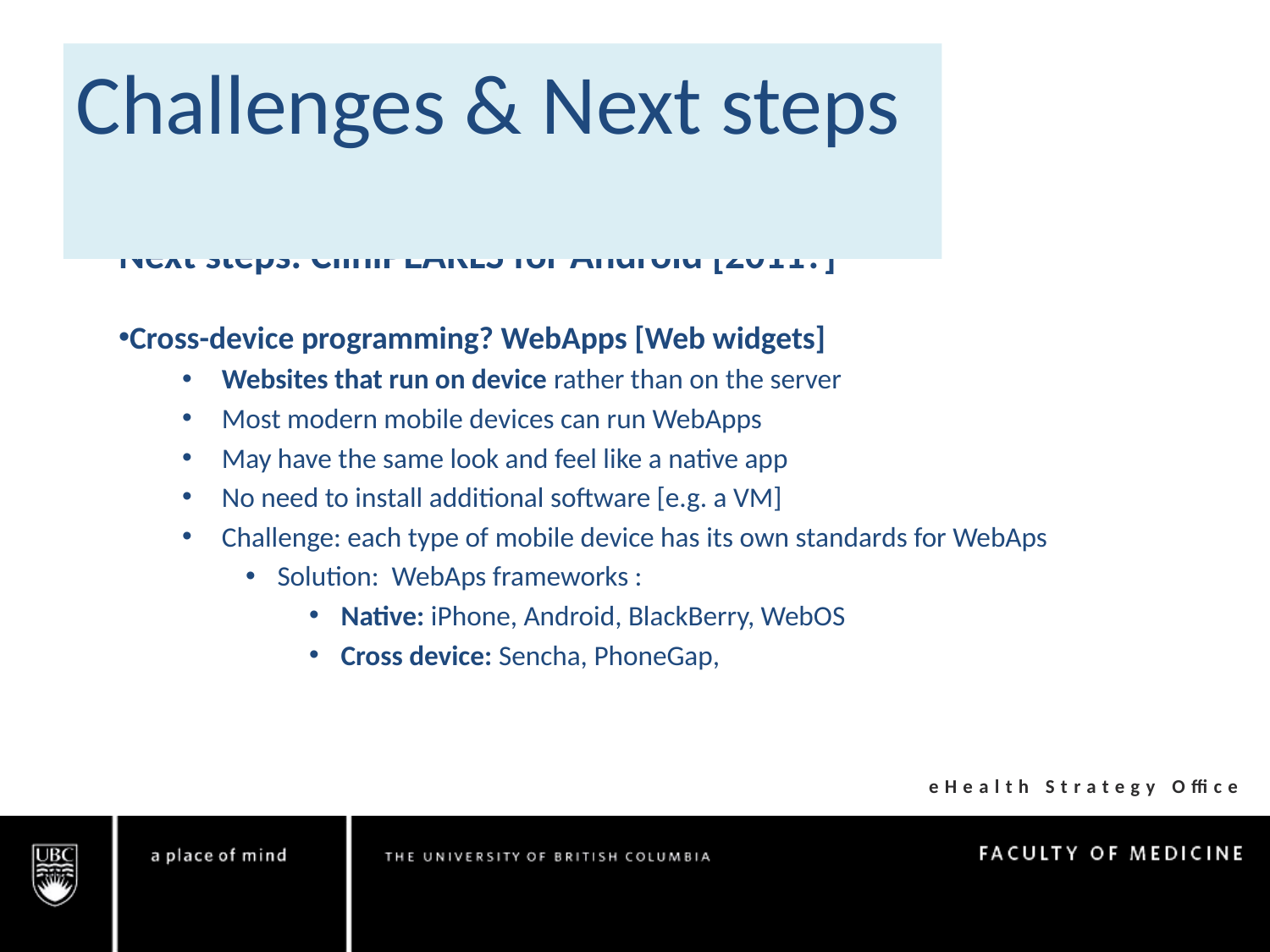

Challenges & Next steps
Next steps. CliniPEARLS for Android [2011?]

Cross-device programming? WebApps [Web widgets]
Websites that run on device rather than on the server
Most modern mobile devices can run WebApps
May have the same look and feel like a native app
No need to install additional software [e.g. a VM]
Challenge: each type of mobile device has its own standards for WebAps
Solution:  WebAps frameworks :
Native: iPhone, Android, BlackBerry, WebOS
Cross device: Sencha, PhoneGap,